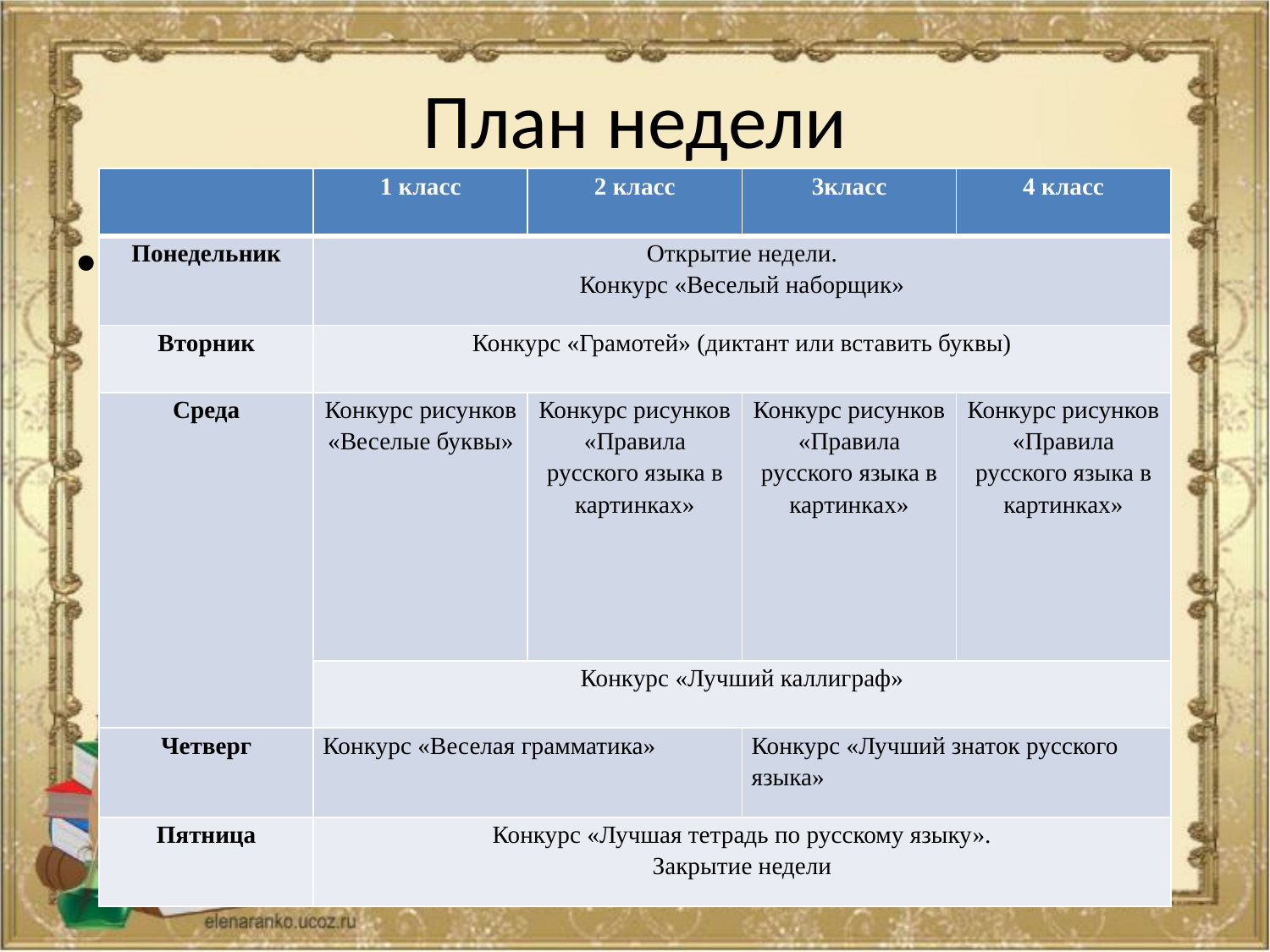

# План недели
|  | 1 класс | 2 класс | 3класс | 4 класс |
| --- | --- | --- | --- | --- |
| Понедельник | Открытие недели. Конкурс «Веселый наборщик» |  |  |  |
| Вторник | Конкурс «Грамотей» (диктант или вставить буквы) |  |  |  |
| Среда | Конкурс рисунков «Веселые буквы» | Конкурс рисунков «Правила русского языка в картинках» | Конкурс рисунков «Правила русского языка в картинках» | Конкурс рисунков «Правила русского языка в картинках» |
|  | Конкурс «Лучший каллиграф» |  |  |  |
| Четверг | Конкурс «Веселая грамматика» |  | Конкурс «Лучший знаток русского языка» |  |
| Пятница | Конкурс «Лучшая тетрадь по русскому языку». Закрытие недели |  |  |  |